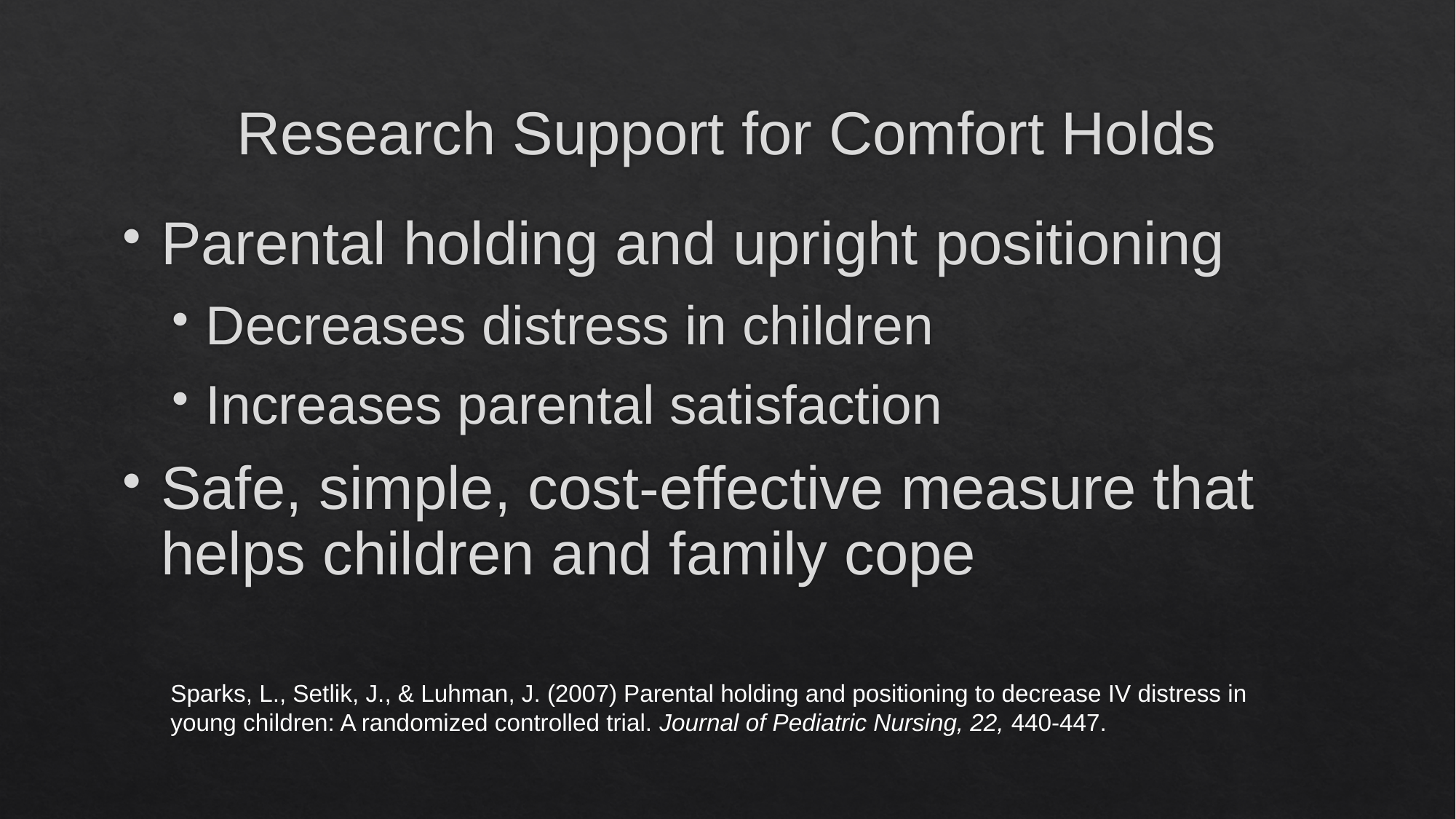

# Research Support for Comfort Holds
Parental holding and upright positioning
Decreases distress in children
Increases parental satisfaction
Safe, simple, cost-effective measure that helps children and family cope

Sparks, L., Setlik, J., & Luhman, J. (2007) Parental holding and positioning to decrease IV distress in young children: A randomized controlled trial. Journal of Pediatric Nursing, 22, 440-447.